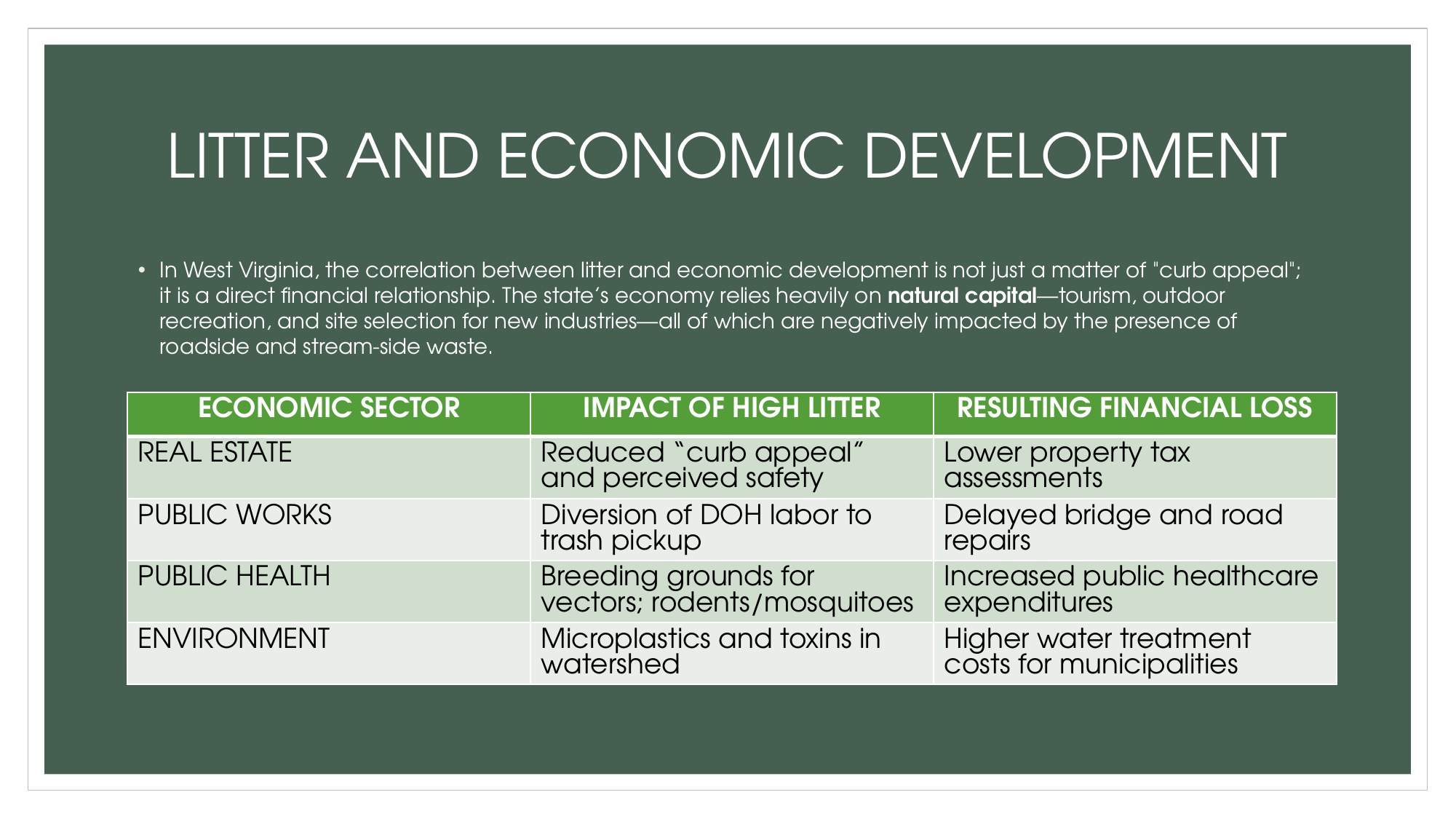

# LITTER AND ECONOMIC DEVELOPMENT
In West Virginia, the correlation between litter and economic development is not just a matter of "curb appeal"; it is a direct financial relationship. The state’s economy relies heavily on natural capital—tourism, outdoor recreation, and site selection for new industries—all of which are negatively impacted by the presence of roadside and stream-side waste.

| ECONOMIC SECTOR | IMPACT OF HIGH LITTER | RESULTING FINANCIAL LOSS |
| --- | --- | --- |
| REAL ESTATE | Reduced “curb appeal” and perceived safety | Lower property tax assessments |
| PUBLIC WORKS | Diversion of DOH labor to trash pickup | Delayed bridge and road repairs |
| PUBLIC HEALTH | Breeding grounds for vectors; rodents/mosquitoes | Increased public healthcare expenditures |
| ENVIRONMENT | Microplastics and toxins in watershed | Higher water treatment costs for municipalities |